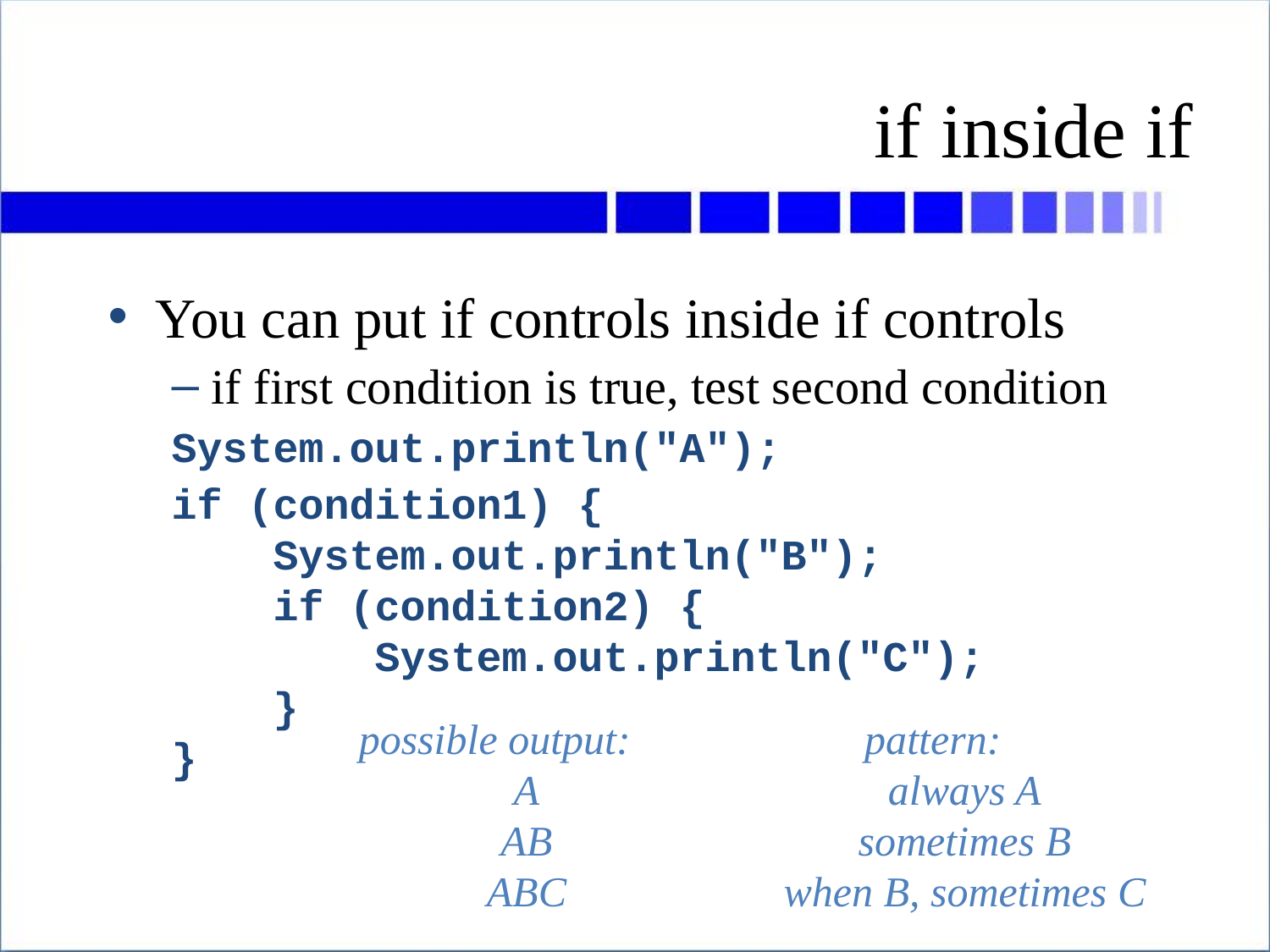

# if inside if
You can put if controls inside if controls
if first condition is true, test second condition
System.out.println("A");
if (condition1) {
    System.out.println("B");
    if (condition2) {
        System.out.println("C");
    }
}
possible output:
A
AB
ABC
pattern:
always A
sometimes B
when B, sometimes C